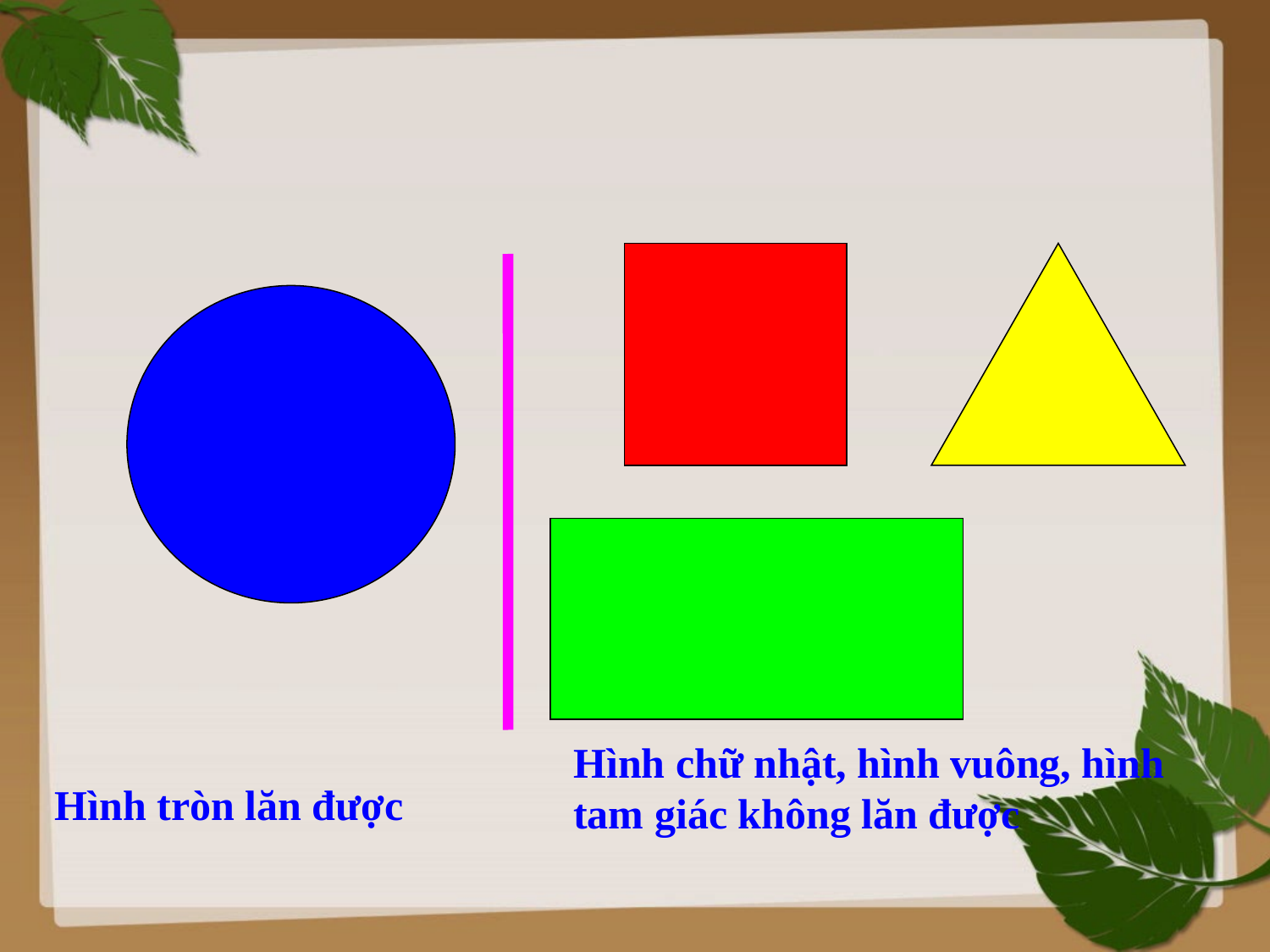

Hình chữ nhật, hình vuông, hình tam giác không lăn được
Hình tròn lăn được